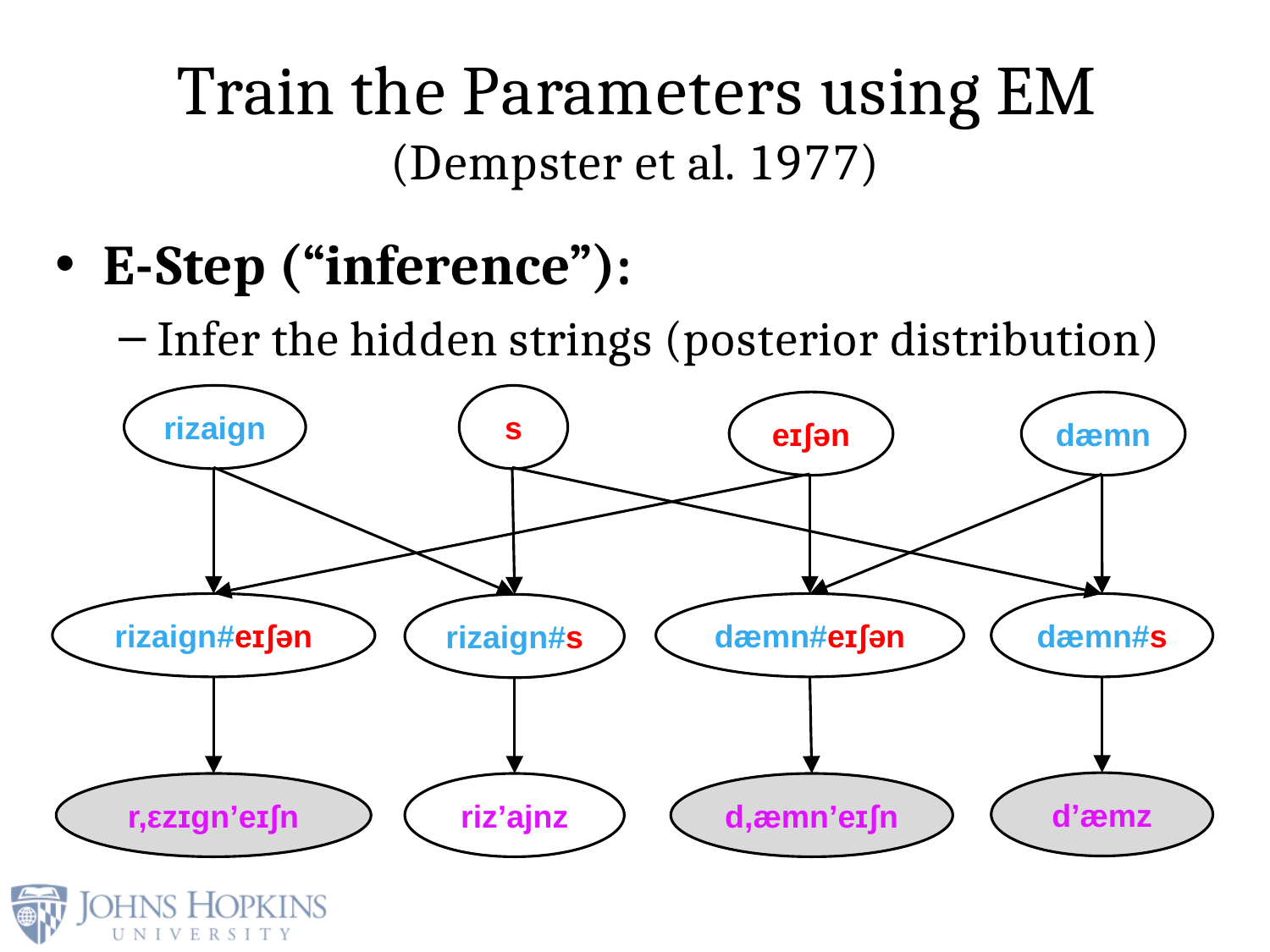

# Train the Parameters using EM (Dempster et al. 1977)
E-Step (“inference”):
Infer the hidden strings (posterior distribution)
rizaign
s
eɪʃən
dæmn
dæmn#eɪʃən
dæmn#s
rizaign#eɪʃən
rizaign#s
d’æmz
r,εzɪgn’eɪʃn
riz’ajnz
d,æmn’eɪʃn